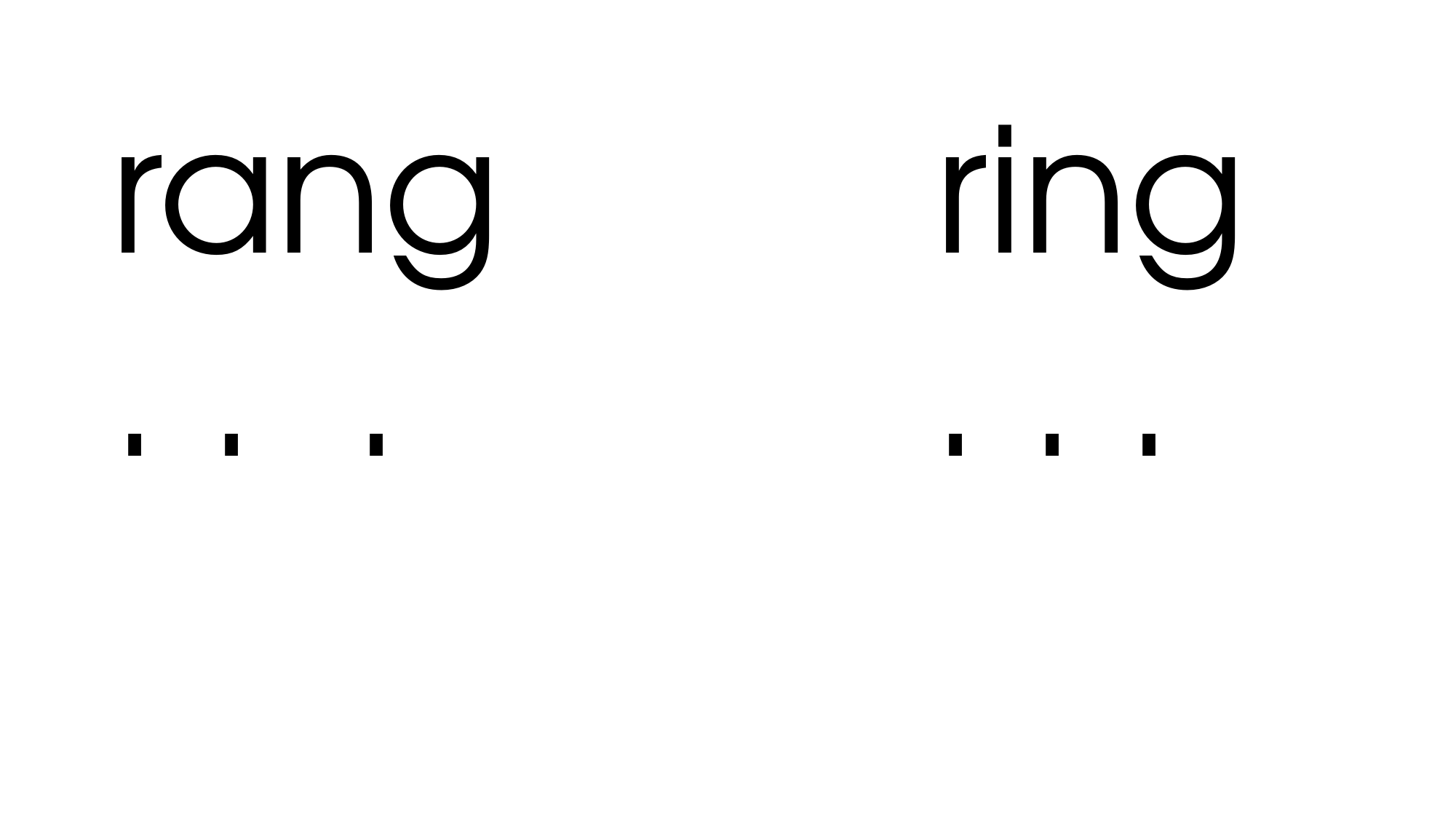

rang         ring
. .  .           . . .